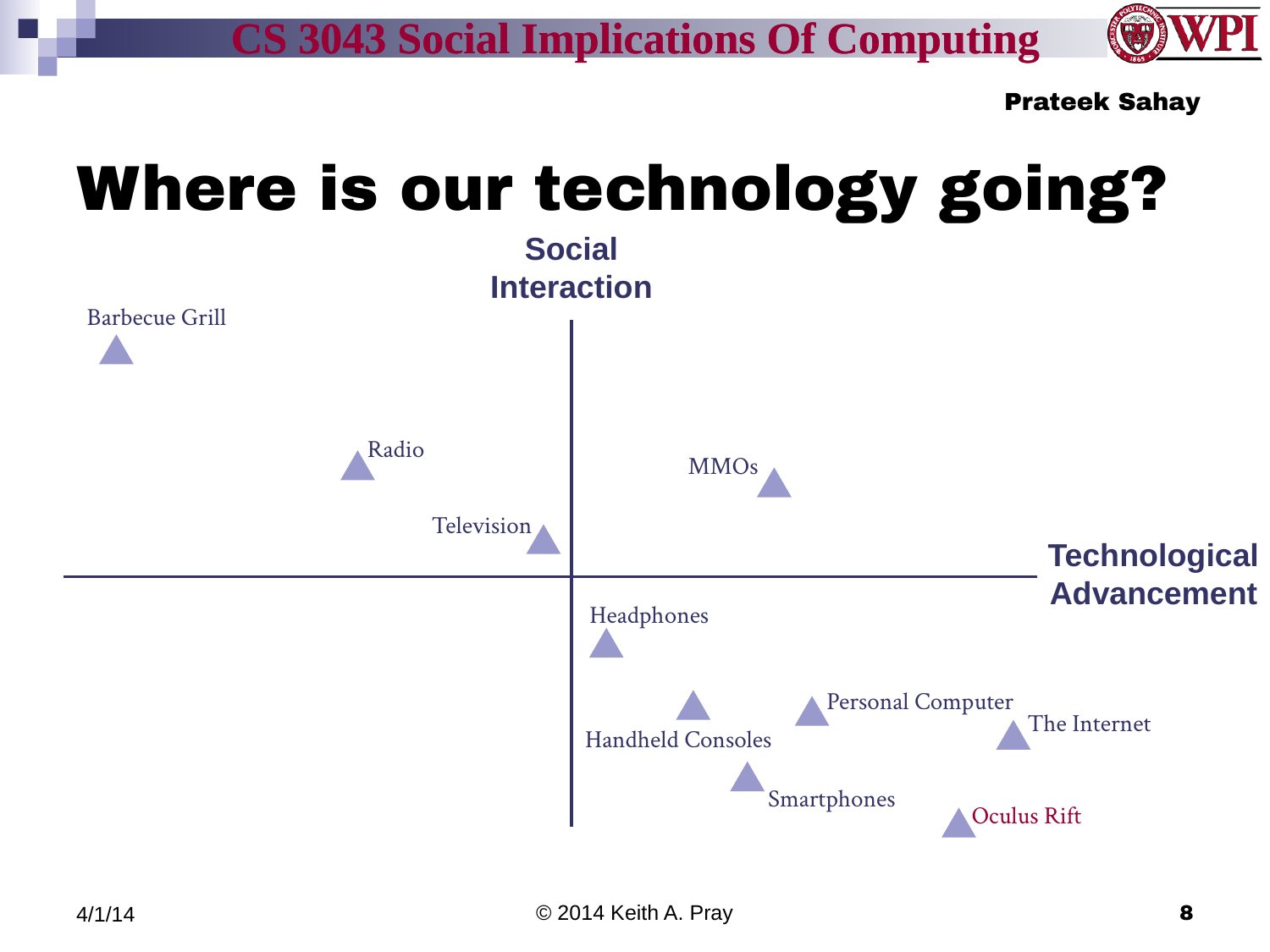

Prateek Sahay
# Where is our technology going?
Social Interaction
Barbecue Grill

Radio
MMOs

Television

Technological Advancement
Headphones

Personal Computer

The Internet
Handheld Consoles

Smartphones
Oculus Rift

4/1/14
© 2014 Keith A. Pray
8